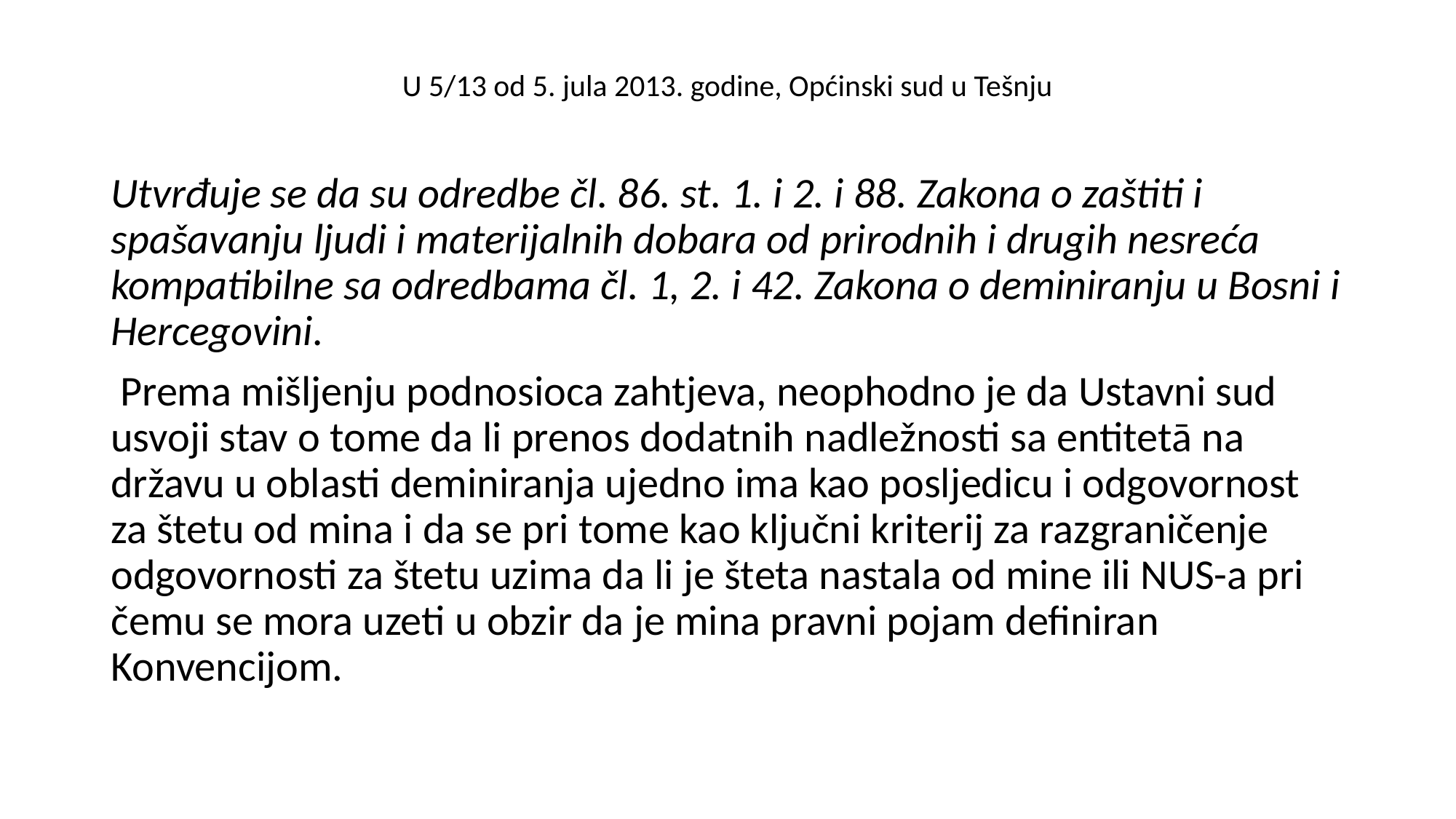

# U 5/13 od 5. jula 2013. godine, Općinski sud u Tešnju
Utvrđuje se da su odredbe čl. 86. st. 1. i 2. i 88. Zakona o zaštiti i spašavanju ljudi i materijalnih dobara od prirodnih i drugih nesreća kompatibilne sa odredbama čl. 1, 2. i 42. Zakona o deminiranju u Bosni i Hercegovini.
 Prema mišljenju podnosioca zahtjeva, neophodno je da Ustavni sud usvoji stav o tome da li prenos dodatnih nadležnosti sa entitetā na državu u oblasti deminiranja ujedno ima kao posljedicu i odgovornost za štetu od mina i da se pri tome kao ključni kriterij za razgraničenje odgovornosti za štetu uzima da li je šteta nastala od mine ili NUS-a pri čemu se mora uzeti u obzir da je mina pravni pojam definiran Konvencijom.